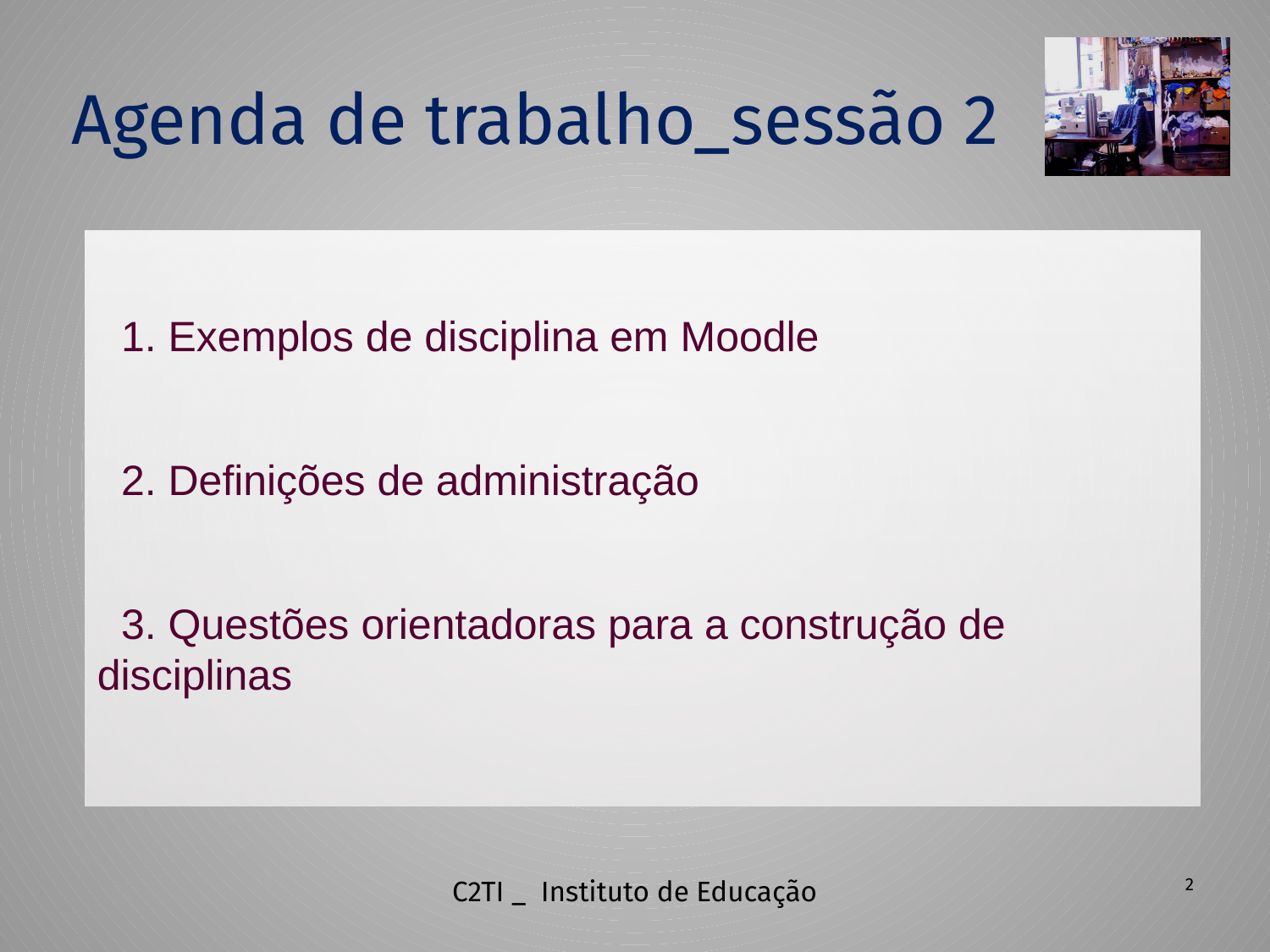

Agenda de trabalho_sessão 2

  1. Exemplos de disciplina em Moodle

  2. Definições de administração

  3. Questões orientadoras para a construção de disciplinas

C2TI _  Instituto de Educação
2